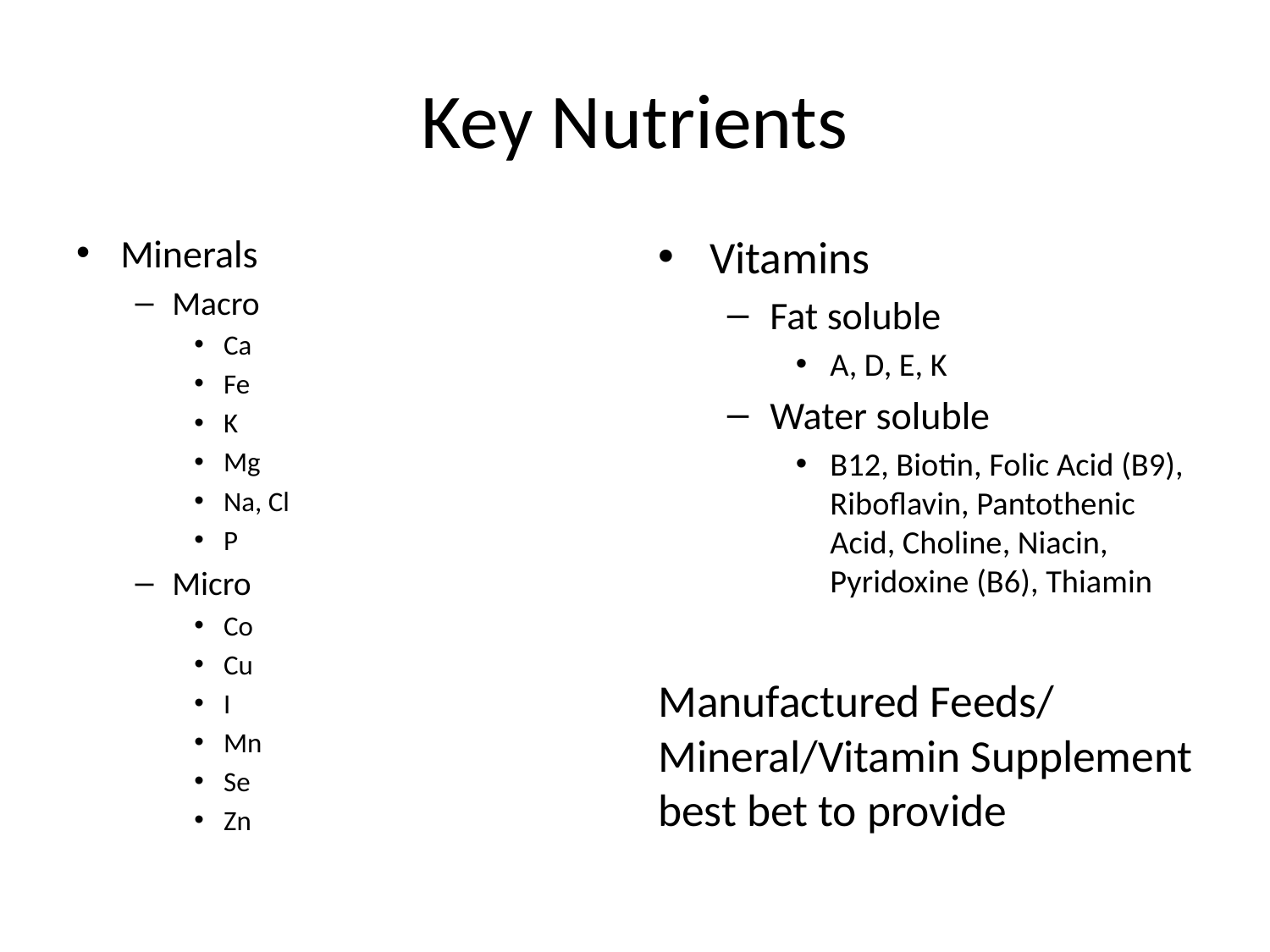

# Key Nutrients
Minerals
Macro
Ca
Fe
K
Mg
Na, Cl
P
Micro
Co
Cu
I
Mn
Se
Zn

Vitamins
Fat soluble
A, D, E, K
Water soluble
B12, Biotin, Folic Acid (B9), Riboflavin, Pantothenic Acid, Choline, Niacin, Pyridoxine (B6), Thiamin

Manufactured Feeds/ Mineral/Vitamin Supplement best bet to provide